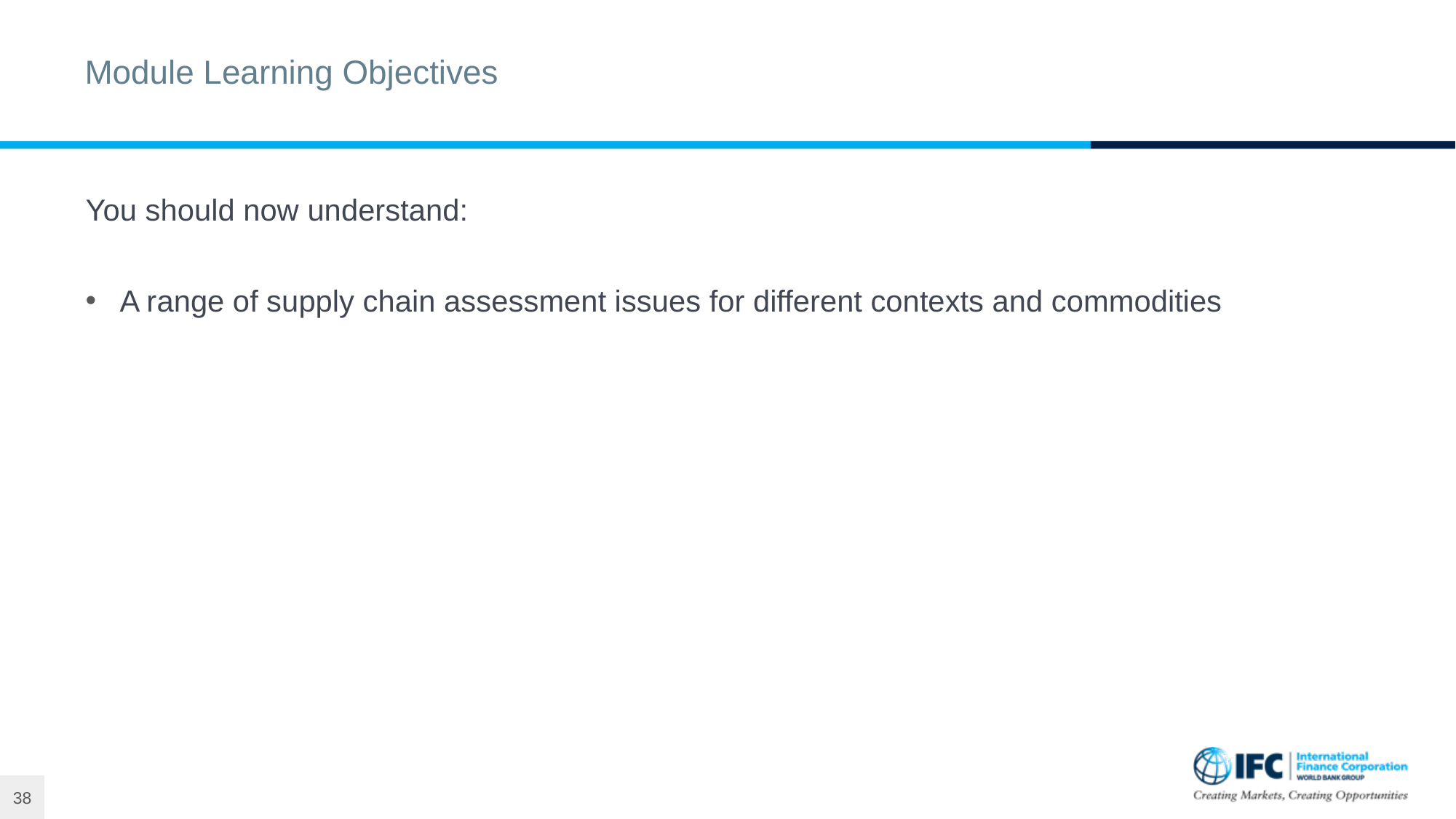

# Module Learning Objectives
You should now understand:

A range of supply chain assessment issues for different contexts and commodities
38